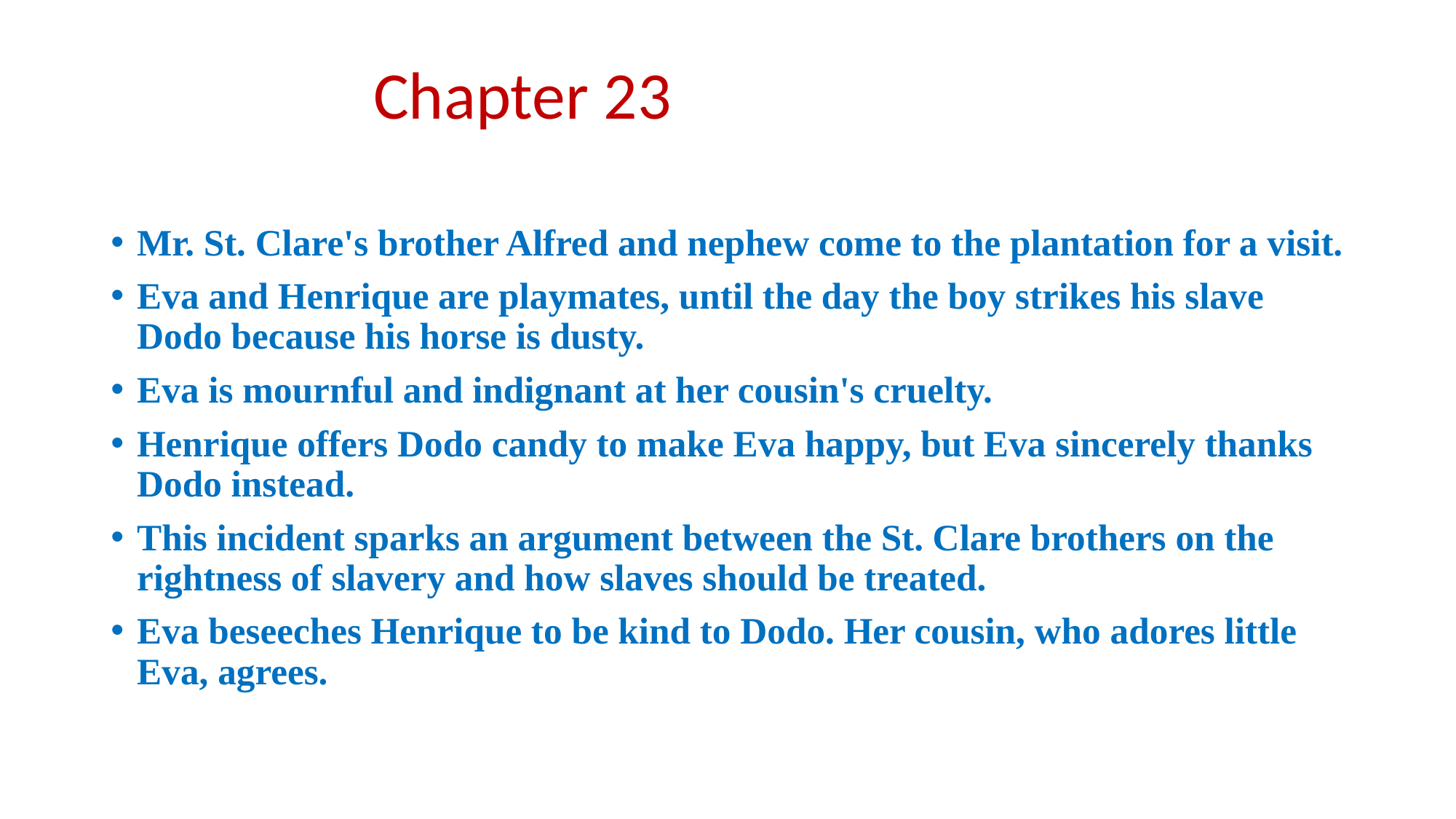

# Chapter 23
Mr. St. Clare's brother Alfred and nephew come to the plantation for a visit.
Eva and Henrique are playmates, until the day the boy strikes his slave Dodo because his horse is dusty.
Eva is mournful and indignant at her cousin's cruelty.
Henrique offers Dodo candy to make Eva happy, but Eva sincerely thanks Dodo instead.
This incident sparks an argument between the St. Clare brothers on the rightness of slavery and how slaves should be treated.
Eva beseeches Henrique to be kind to Dodo. Her cousin, who adores little Eva, agrees.